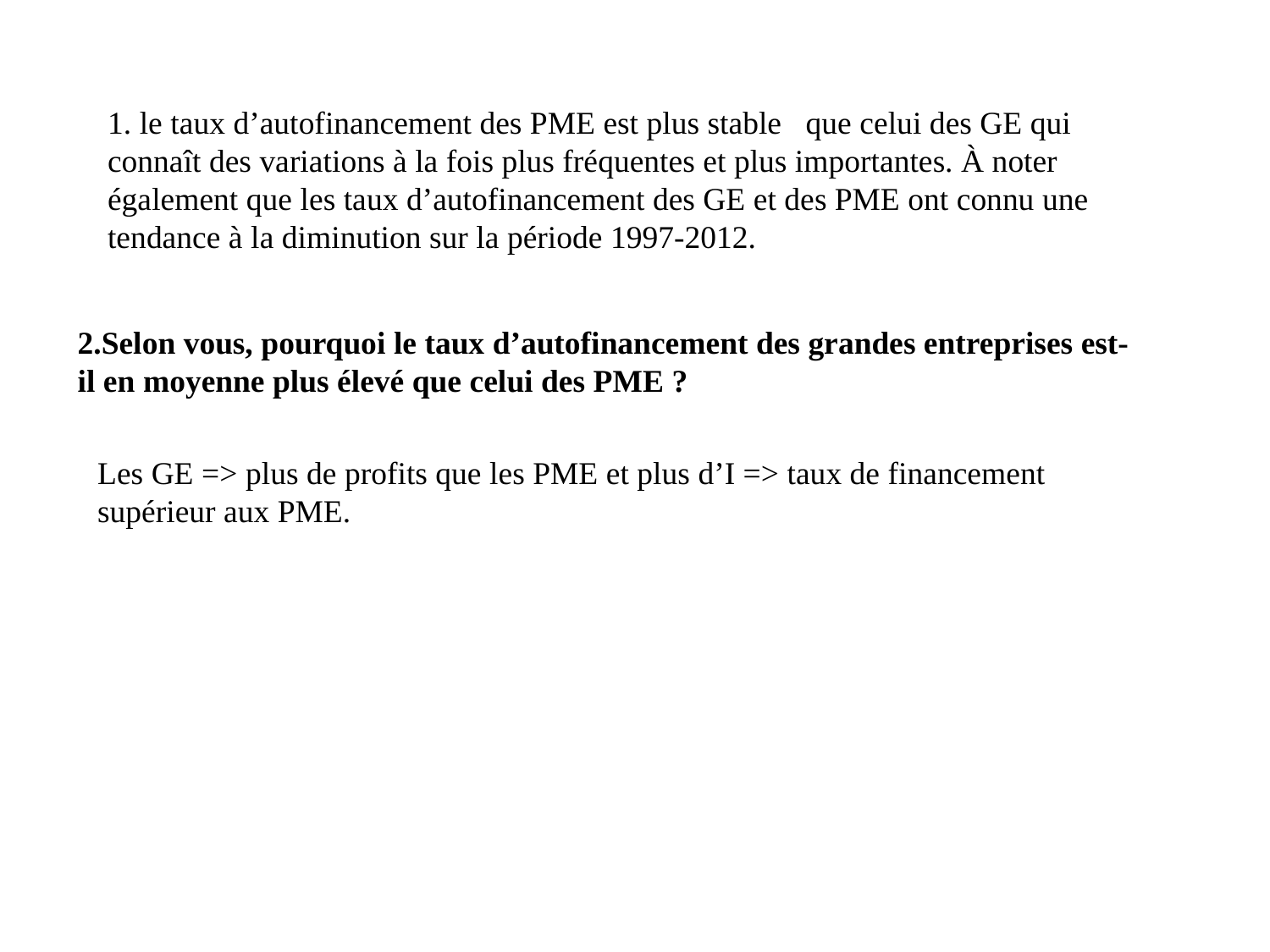

1. le taux d’autofinancement des PME est plus stable   que celui des GE qui connaît des variations à la fois plus fréquentes et plus importantes. À noter également que les taux d’autofinancement des GE et des PME ont connu une tendance à la diminution sur la période 1997-2012.
2.Selon vous, pourquoi le taux d’autofinancement des grandes entreprises est-il en moyenne plus élevé que celui des PME ?
Les GE => plus de profits que les PME et plus d’I => taux de financement supérieur aux PME.